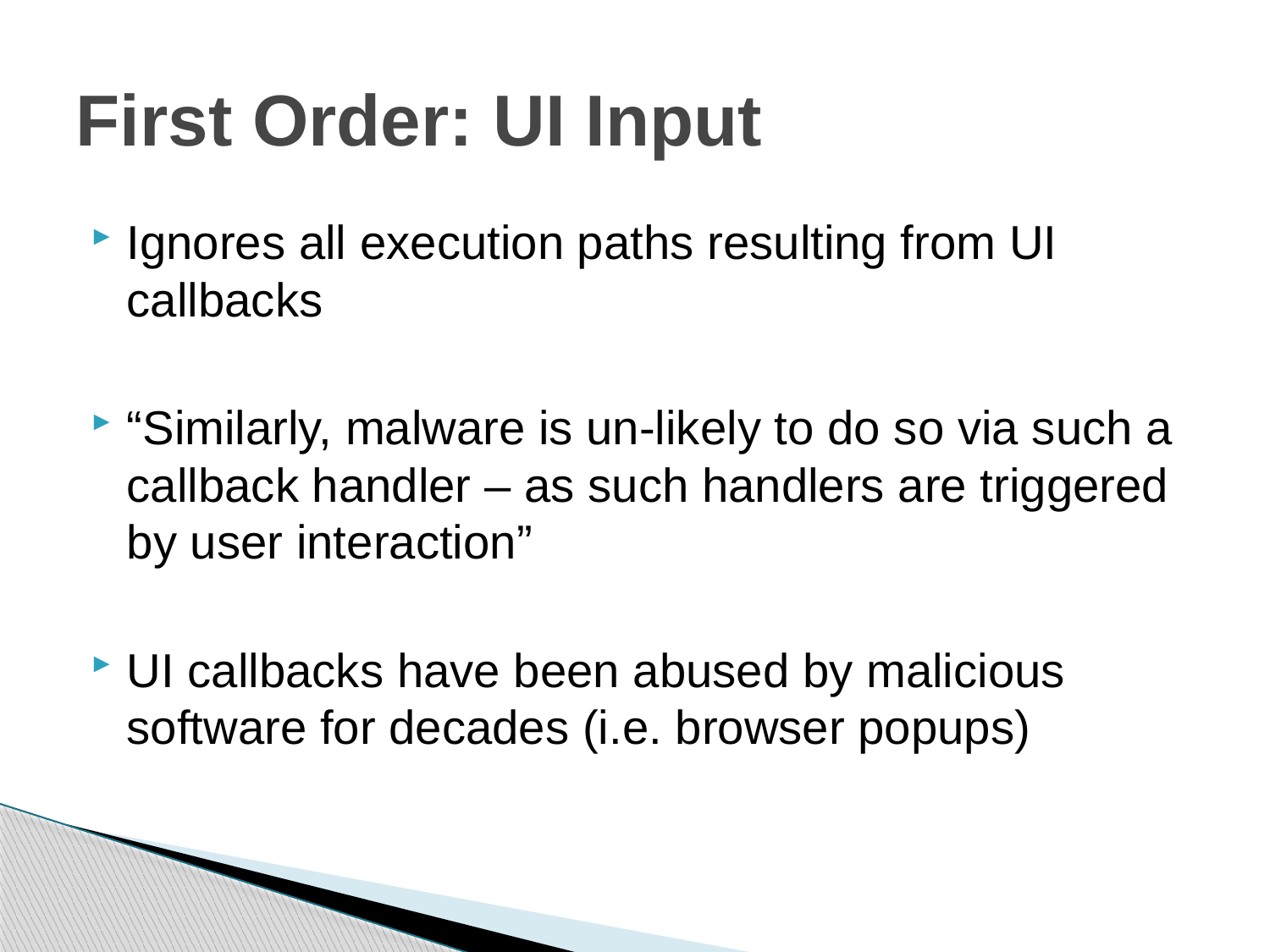

# First Order: UI Input
Ignores all execution paths resulting from UI callbacks

“Similarly, malware is un-likely to do so via such a callback handler – as such handlers are triggered by user interaction”

UI callbacks have been abused by malicious software for decades (i.e. browser popups)